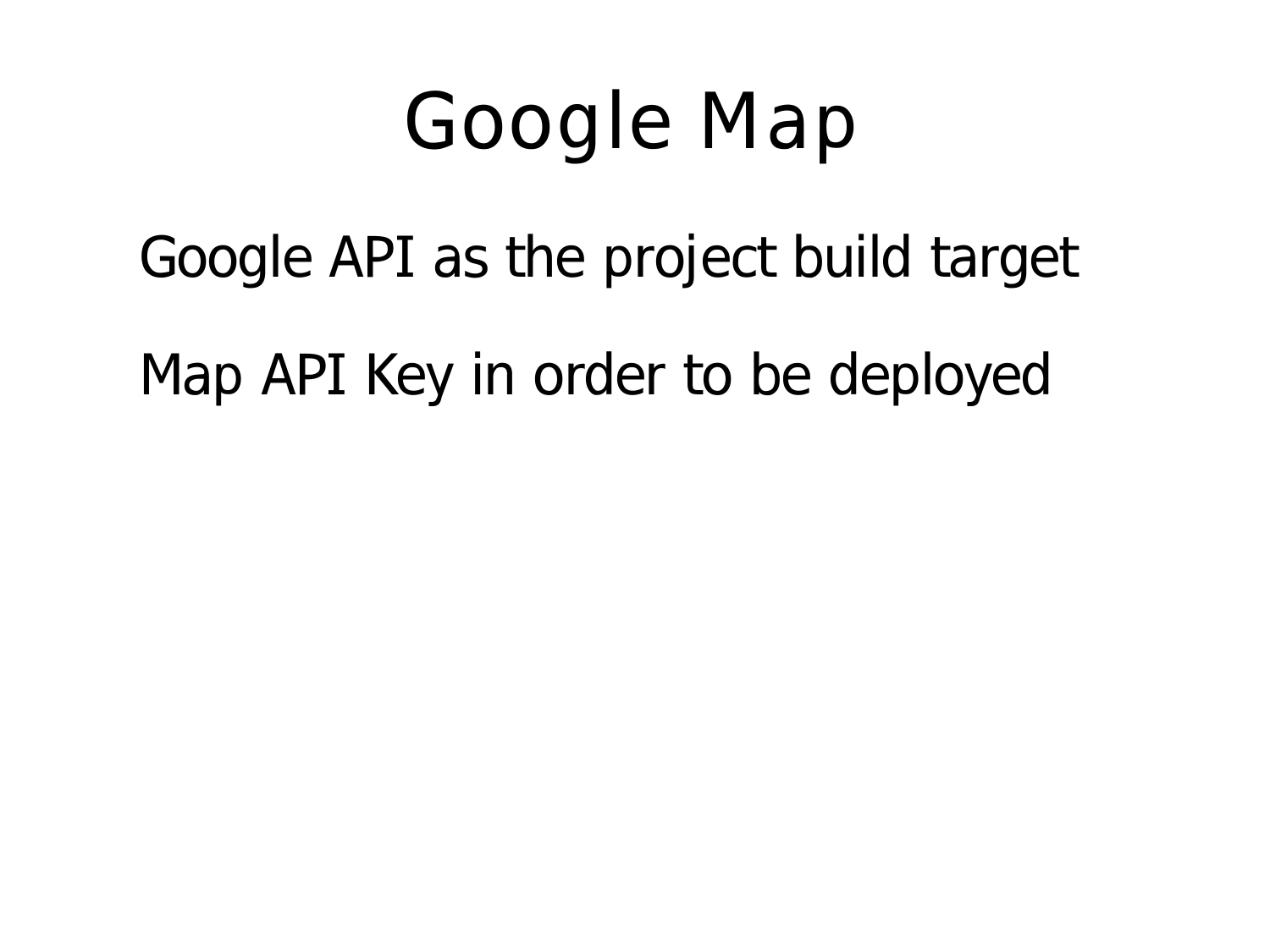

# Google Map
Google API as the project build target
Map API Key in order to be deployed